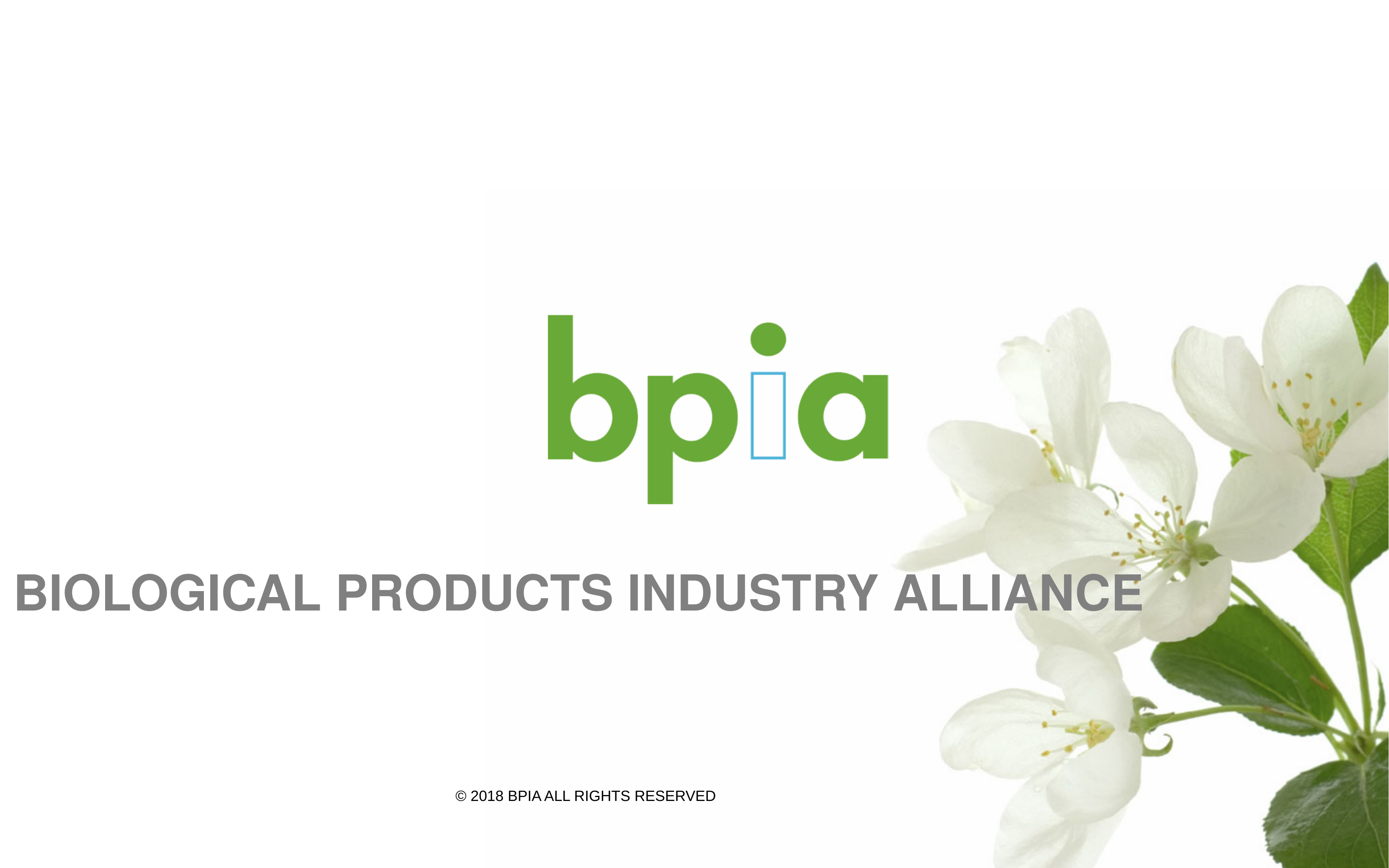

BIOLOGICAL PRODUCTS INDUSTRY ALLIANCE
© 2018 BPIA ALL RIGHTS RESERVED